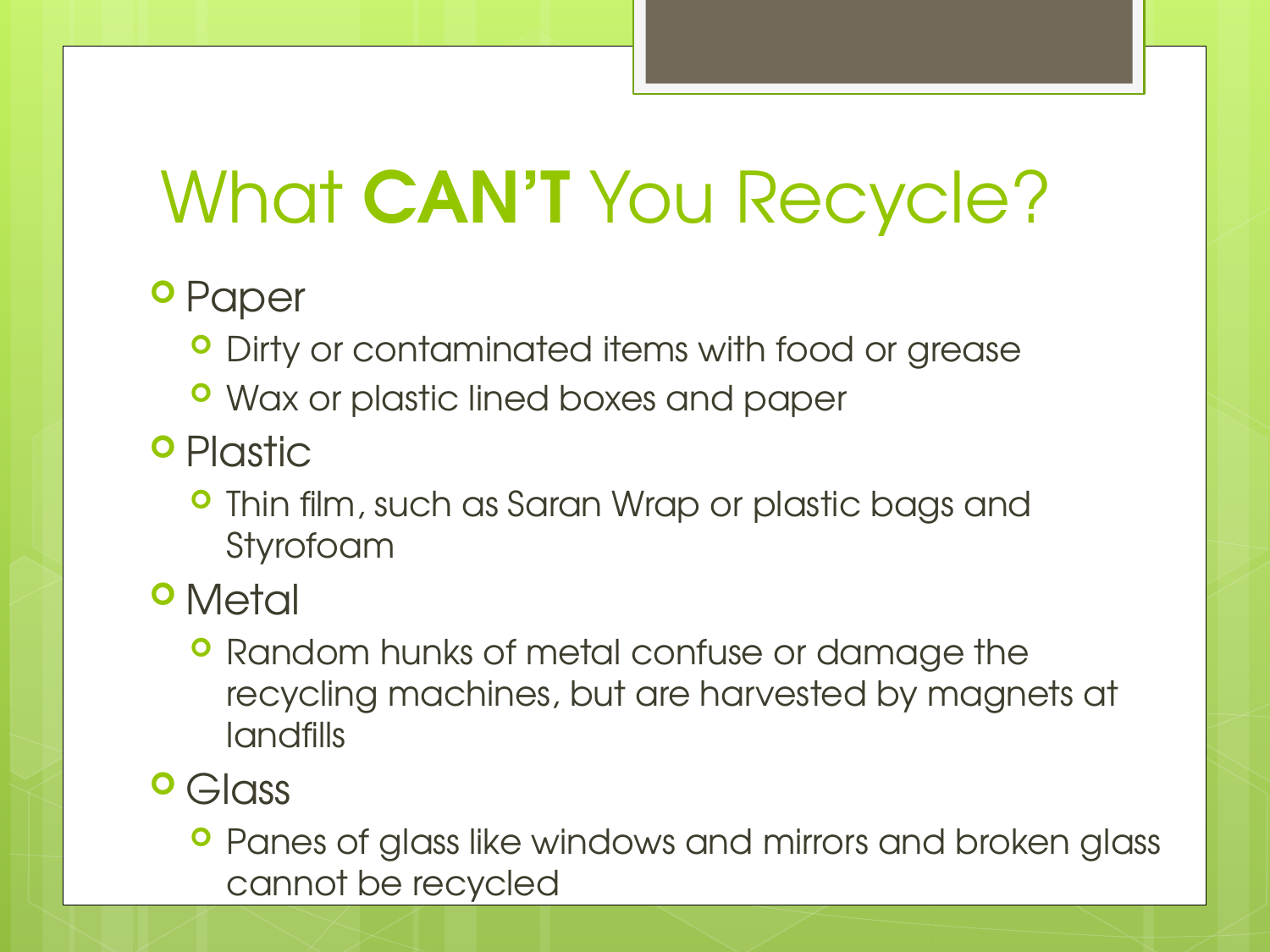

# What CAN’T You Recycle?
Paper
Dirty or contaminated items with food or grease
Wax or plastic lined boxes and paper
Plastic
Thin film, such as Saran Wrap or plastic bags and Styrofoam
Metal
Random hunks of metal confuse or damage the recycling machines, but are harvested by magnets at landfills
Glass
Panes of glass like windows and mirrors and broken glass cannot be recycled